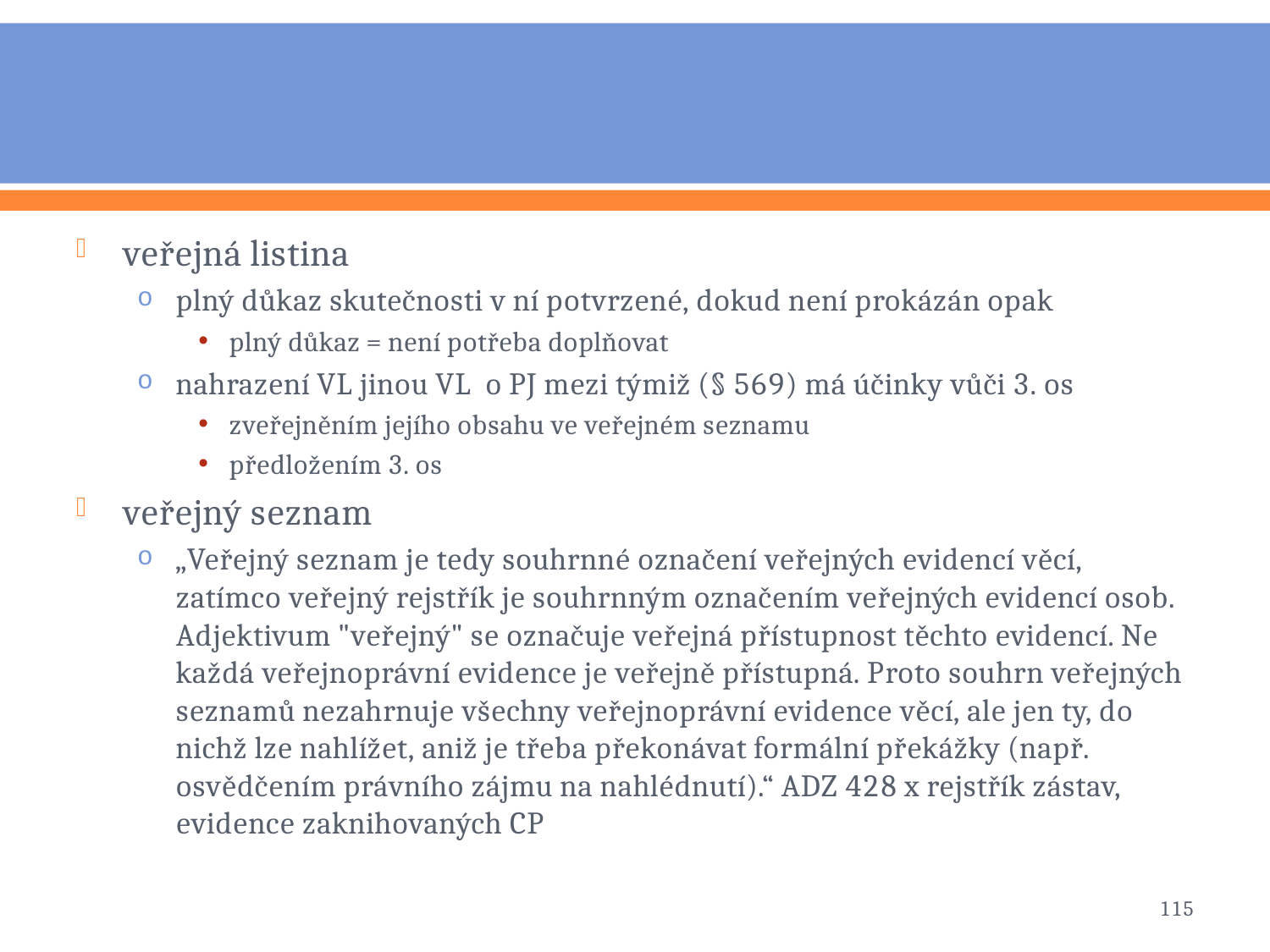

#
veřejná listina
plný důkaz skutečnosti v ní potvrzené, dokud není prokázán opak
plný důkaz = není potřeba doplňovat
nahrazení VL jinou VL  o PJ mezi týmiž (§ 569) má účinky vůči 3. os
zveřejněním jejího obsahu ve veřejném seznamu
předložením 3. os
veřejný seznam
„Veřejný seznam je tedy souhrnné označení veřejných evidencí věcí, zatímco veřejný rejstřík je souhrnným označením veřejných evidencí osob. Adjektivum "veřejný" se označuje veřejná přístupnost těchto evidencí. Ne každá veřejnoprávní evidence je veřejně přístupná. Proto souhrn veřejných seznamů nezahrnuje všechny veřejnoprávní evidence věcí, ale jen ty, do nichž lze nahlížet, aniž je třeba překonávat formální překážky (např. osvědčením právního zájmu na nahlédnutí).“ ADZ 428 x rejstřík zástav, evidence zaknihovaných CP
115